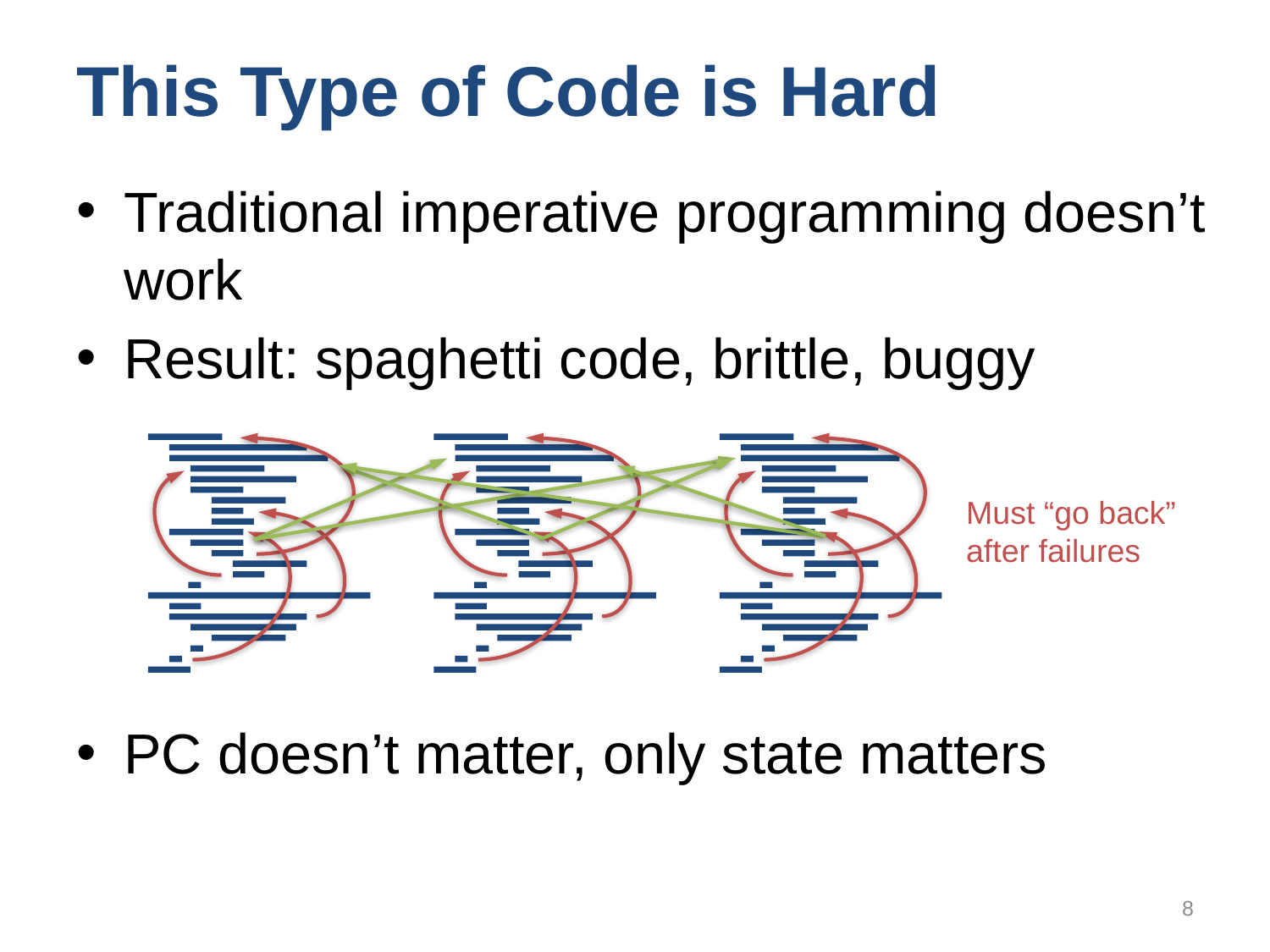

# This Type of Code is Hard
Traditional imperative programming doesn’t work
Result: spaghetti code, brittle, buggy

PC doesn’t matter, only state matters

Must “go back”
after failures
8